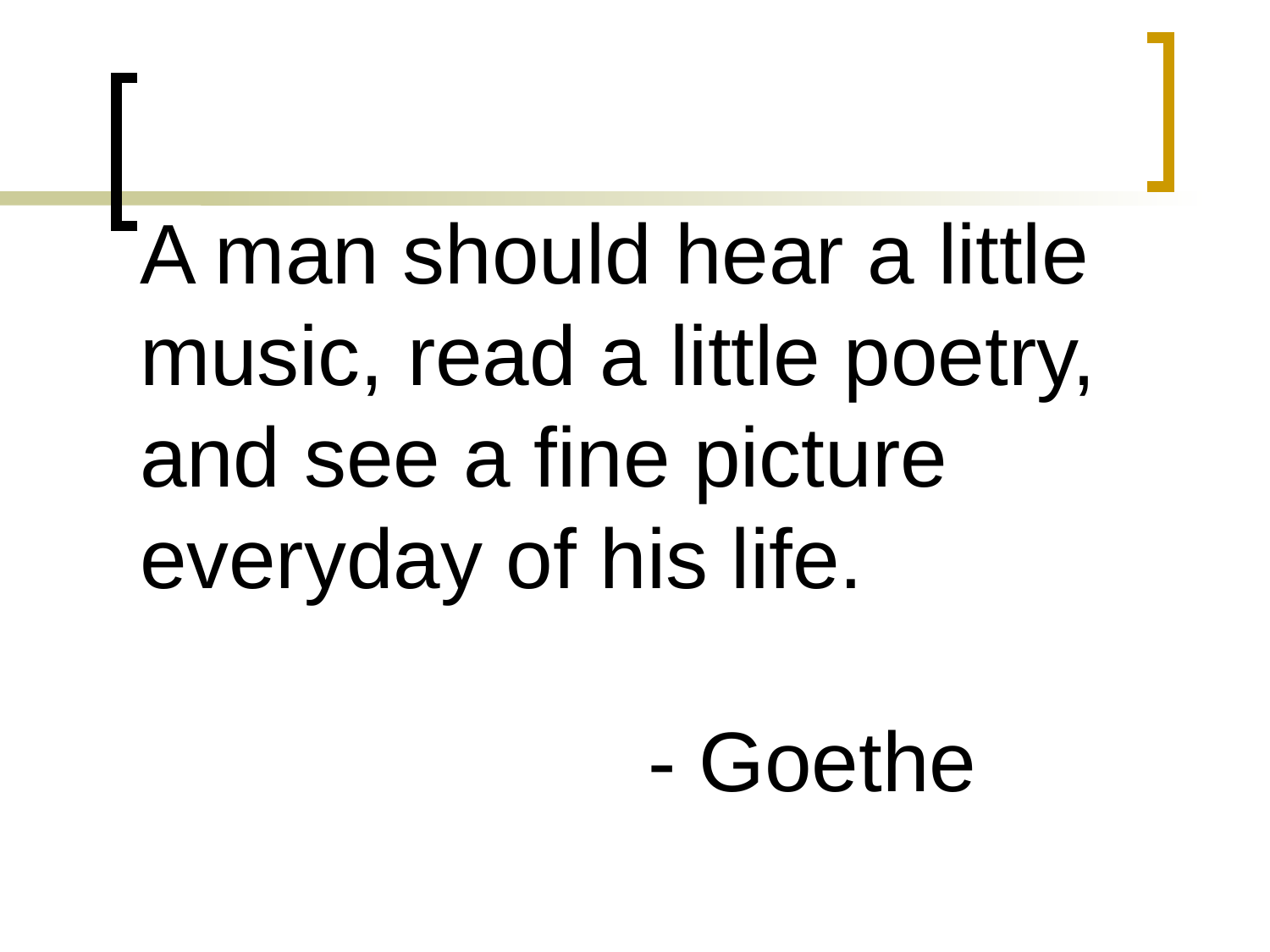

# A man should hear a little music, read a little poetry, and see a fine picture everyday of his life. - Goethe